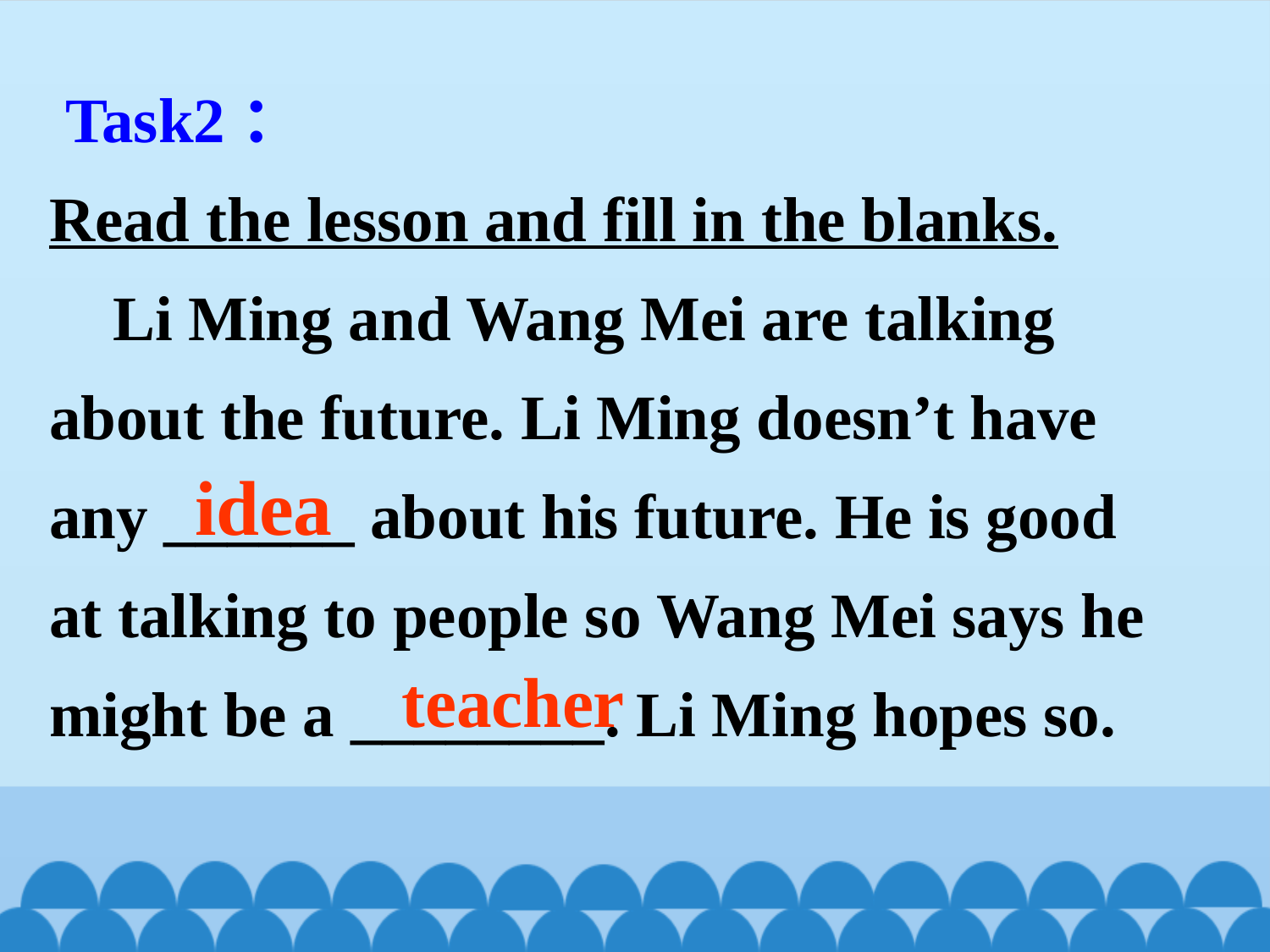

Task2：
Read the lesson and fill in the blanks.
    Li Ming and Wang Mei are talking
about the future. Li Ming doesn’t have
any ______ about his future. He is good
at talking to people so Wang Mei says he
might be a ________. Li Ming hopes so.
idea
teacher